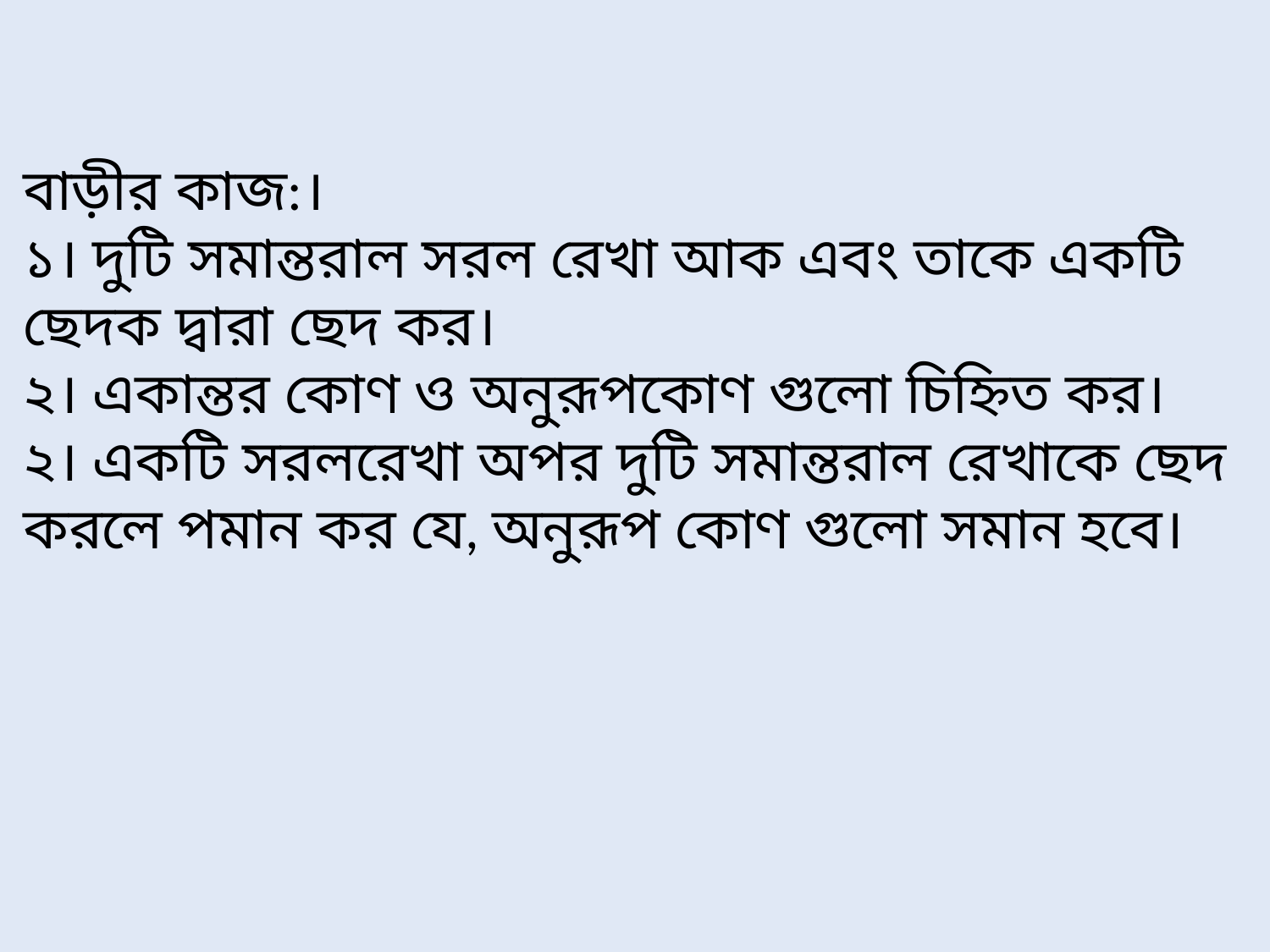

বাড়ীর কাজ:।
১। দুটি সমান্তরাল সরল রেখা আক এবং তাকে একটি ছেদক দ্বারা ছেদ কর।
২। একান্তর কোণ ও অনুরূপকোণ গুলো চিহ্নিত কর।
২। একটি সরলরেখা অপর দুটি সমান্তরাল রেখাকে ছেদ করলে পমান কর যে, অনুরূপ কোণ গুলো সমান হবে।